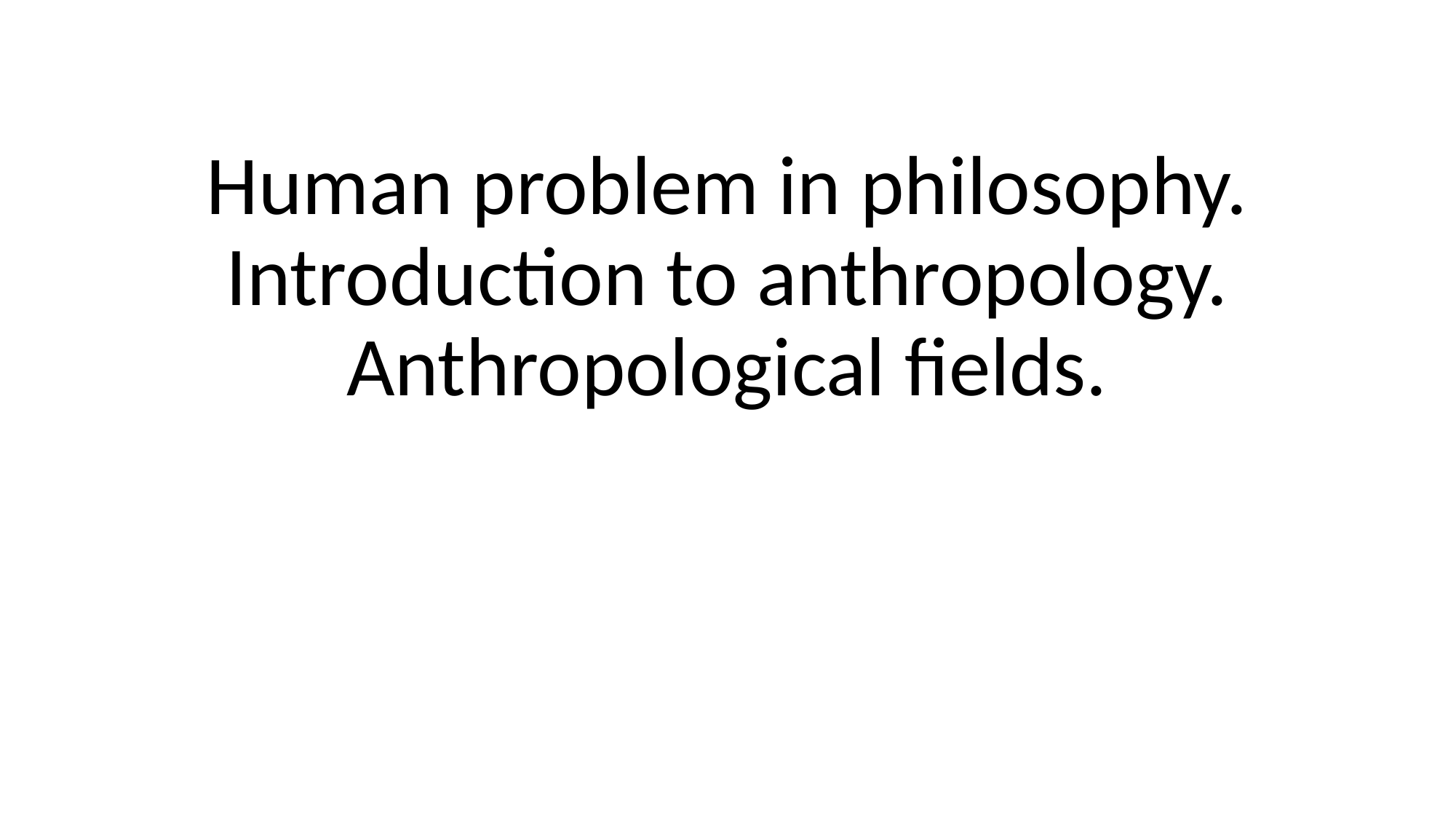

# Human problem in philosophy. Introduction to anthropology. Anthropological fields.